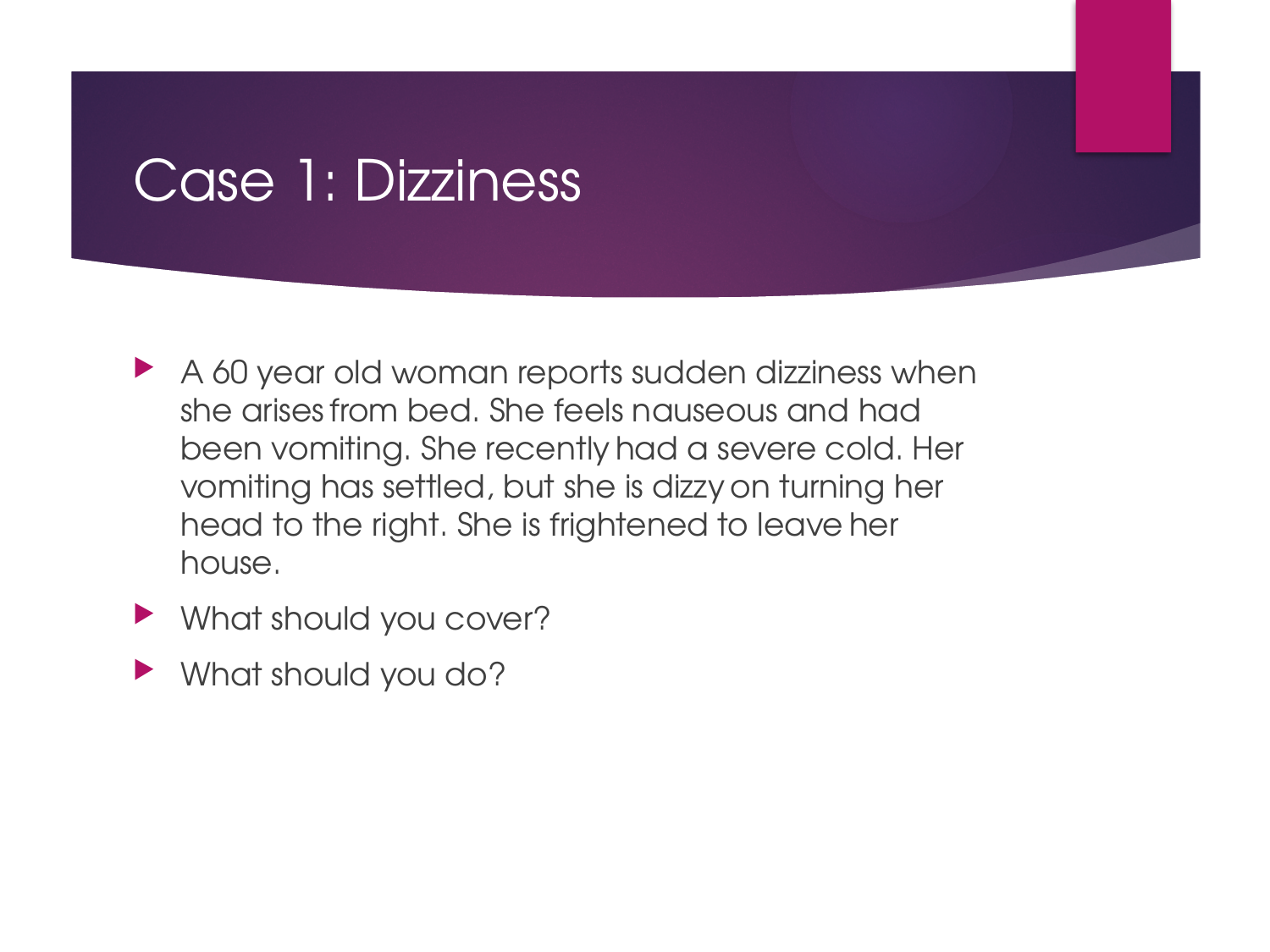

# Case 1: Dizziness
A 60 year old woman reports sudden dizziness when she arises from bed. She feels nauseous and had been vomiting. She recently had a severe cold. Her vomiting has settled, but she is dizzy on turning her head to the right. She is frightened to leave her house.
What should you cover?
What should you do?